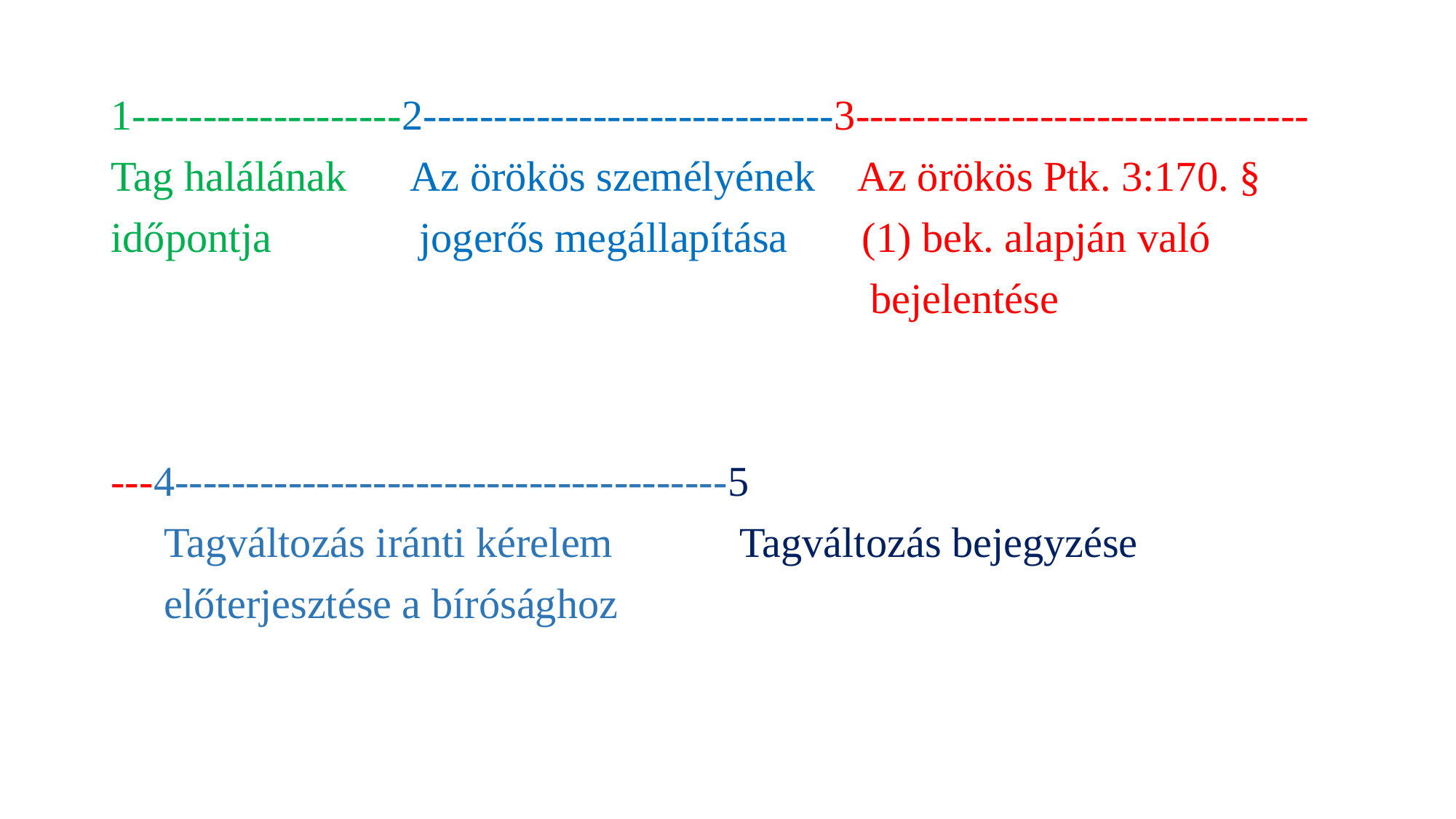

1-------------------2-----------------------------3--------------------------------
Tag halálának      Az örökös személyének    Az örökös Ptk. 3:170. §
időpontja              jogerős megállapítása       (1) bek. alapján való
                                                                        bejelentése

---4---------------------------------------5
     Tagváltozás iránti kérelem            Tagváltozás bejegyzése
     előterjesztése a bírósághoz